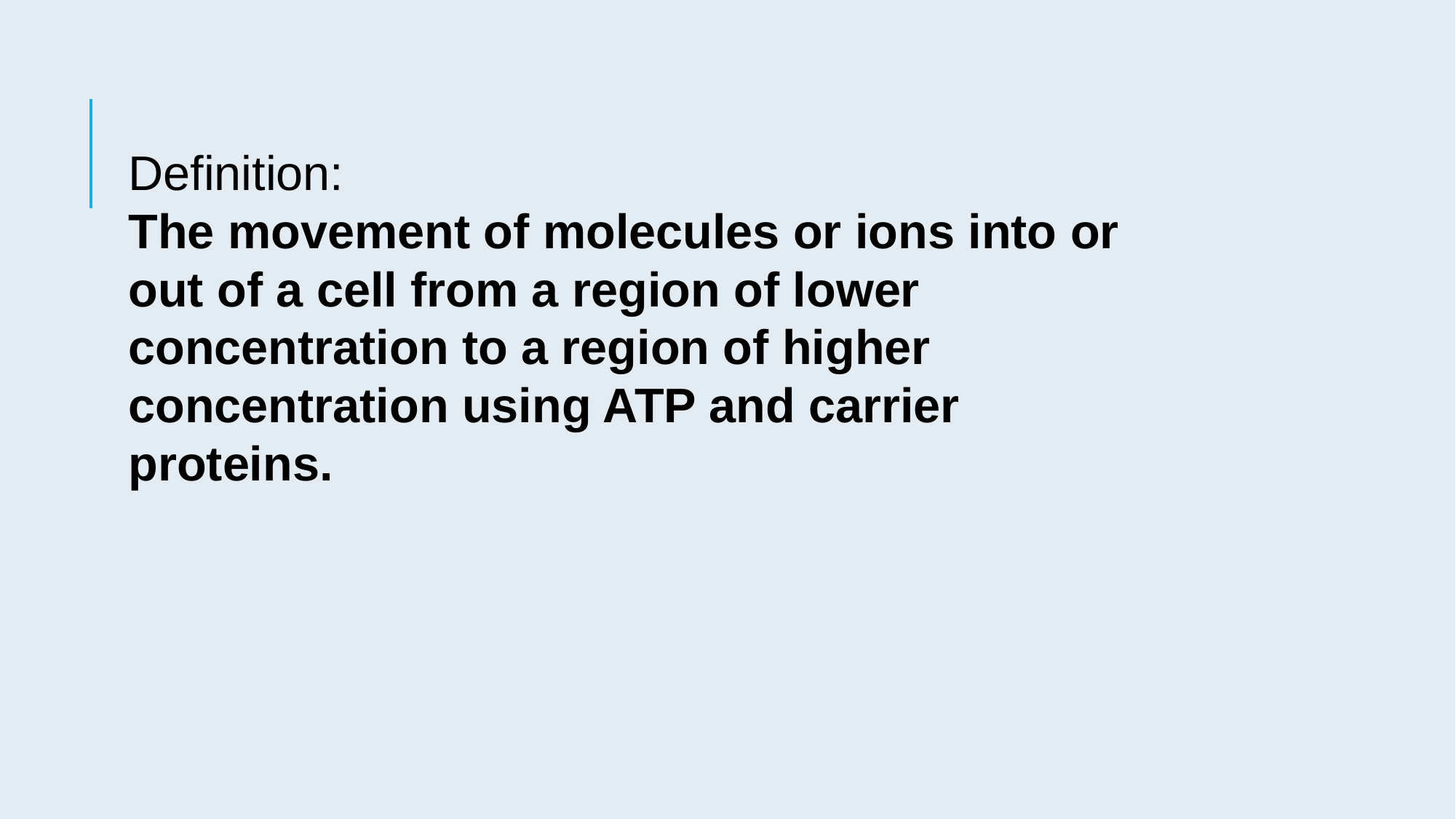

Definition:
The movement of molecules or ions into or out of a cell from a region of lower concentration to a region of higher concentration using ATP and carrier proteins.